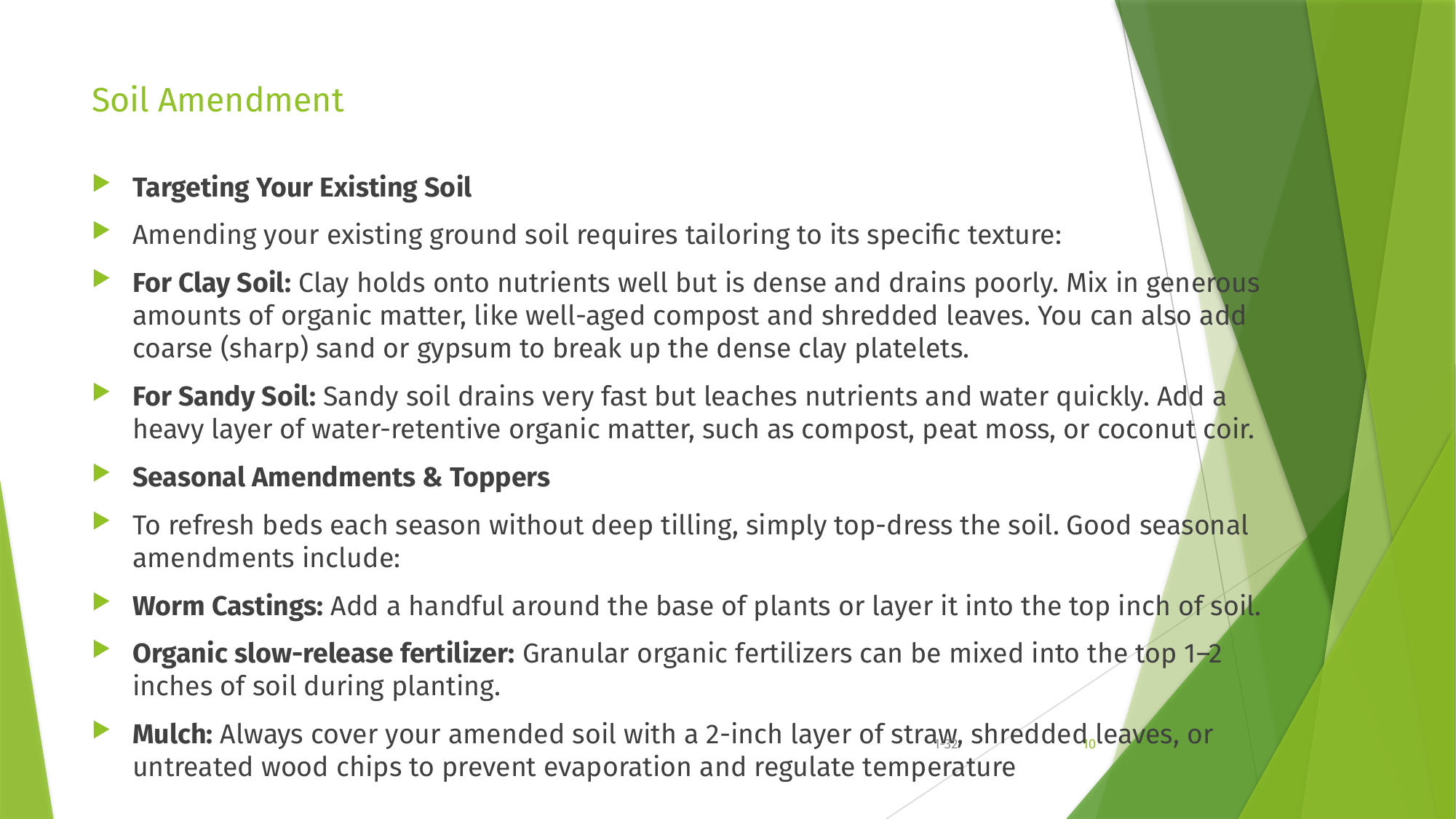

# Soil Amendment
Targeting Your Existing Soil
Amending your existing ground soil requires tailoring to its specific texture:
For Clay Soil: Clay holds onto nutrients well but is dense and drains poorly. Mix in generous amounts of organic matter, like well-aged compost and shredded leaves. You can also add coarse (sharp) sand or gypsum to break up the dense clay platelets.
For Sandy Soil: Sandy soil drains very fast but leaches nutrients and water quickly. Add a heavy layer of water-retentive organic matter, such as compost, peat moss, or coconut coir.
Seasonal Amendments & Toppers
To refresh beds each season without deep tilling, simply top-dress the soil. Good seasonal amendments include:
Worm Castings: Add a handful around the base of plants or layer it into the top inch of soil.
Organic slow-release fertilizer: Granular organic fertilizers can be mixed into the top 1–2 inches of soil during planting.
Mulch: Always cover your amended soil with a 2-inch layer of straw, shredded leaves, or untreated wood chips to prevent evaporation and regulate temperature

1-32
10